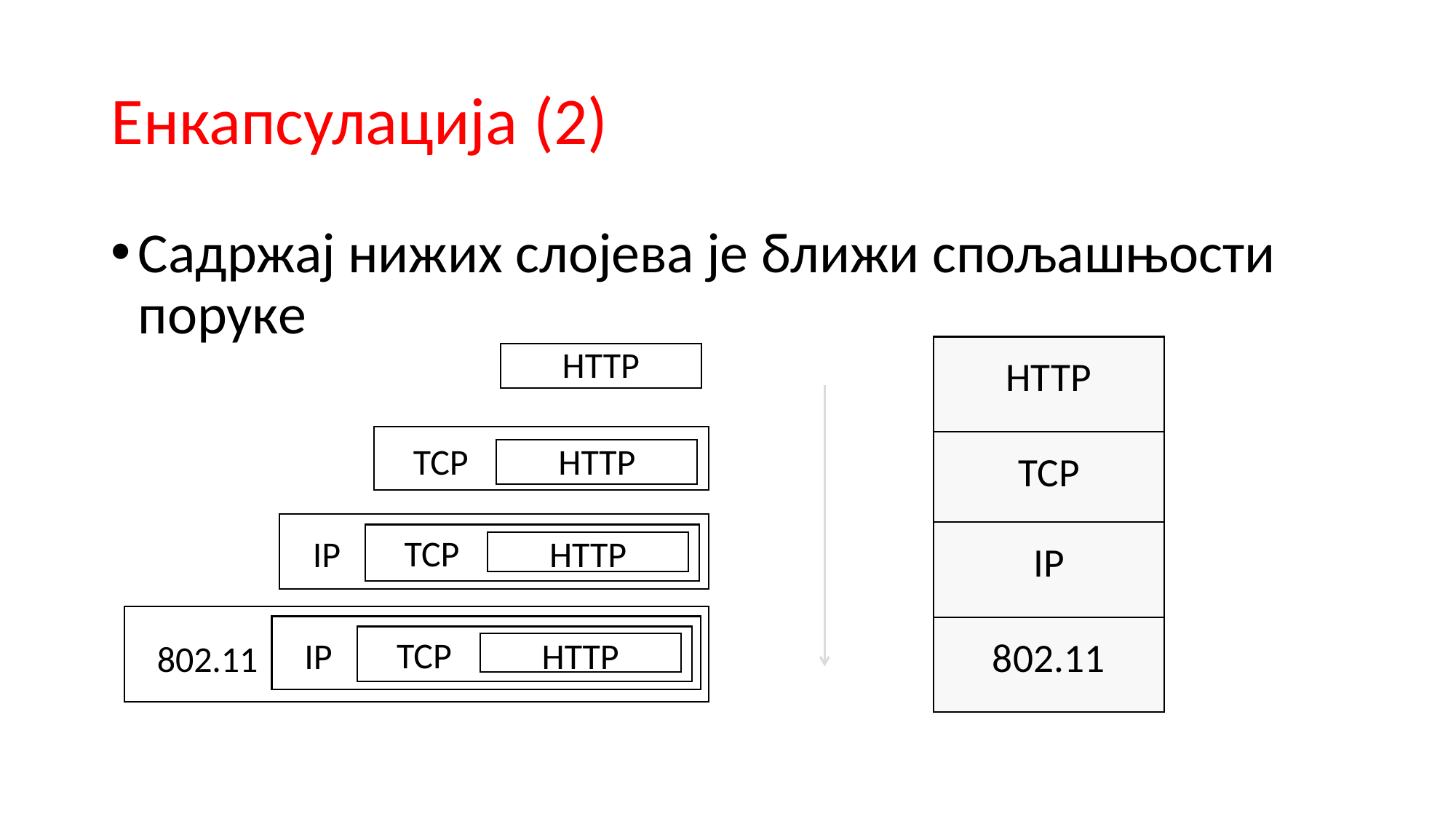

# Енкапсулација (2)
Садржај нижих слојева је ближи спољашњости поруке
HTTP

TCP
HTTP

TCP
IP
HTTP

TCP
IP
HTTP
802.11

HTTP

TCP

IP

802.11
65